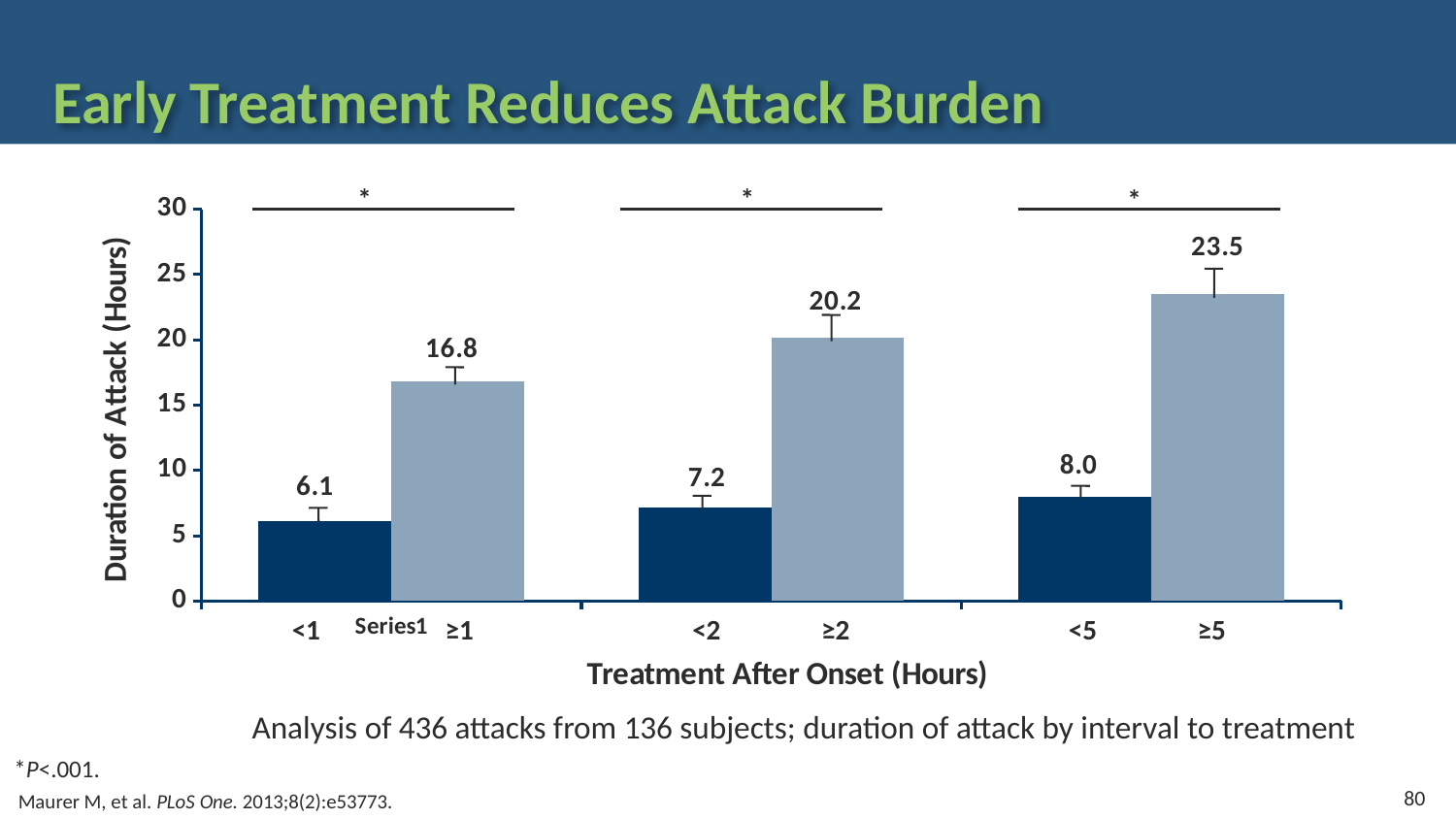

# Early Treatment Reduces Attack Burden
*
*
*

### Chart

| Category | Column1 | Column2 |
|---|---|---|
|  | 6.1 | 16.8 |
|  | 7.2 | 20.2 |
|  | 8.0 | 23.5 |

<1
≥1
<2
≥2
<5
≥5
Analysis of 436 attacks from 136 subjects; duration of attack by interval to treatment
*P<.001.
80
Maurer M, et al. PLoS One. 2013;8(2):e53773.